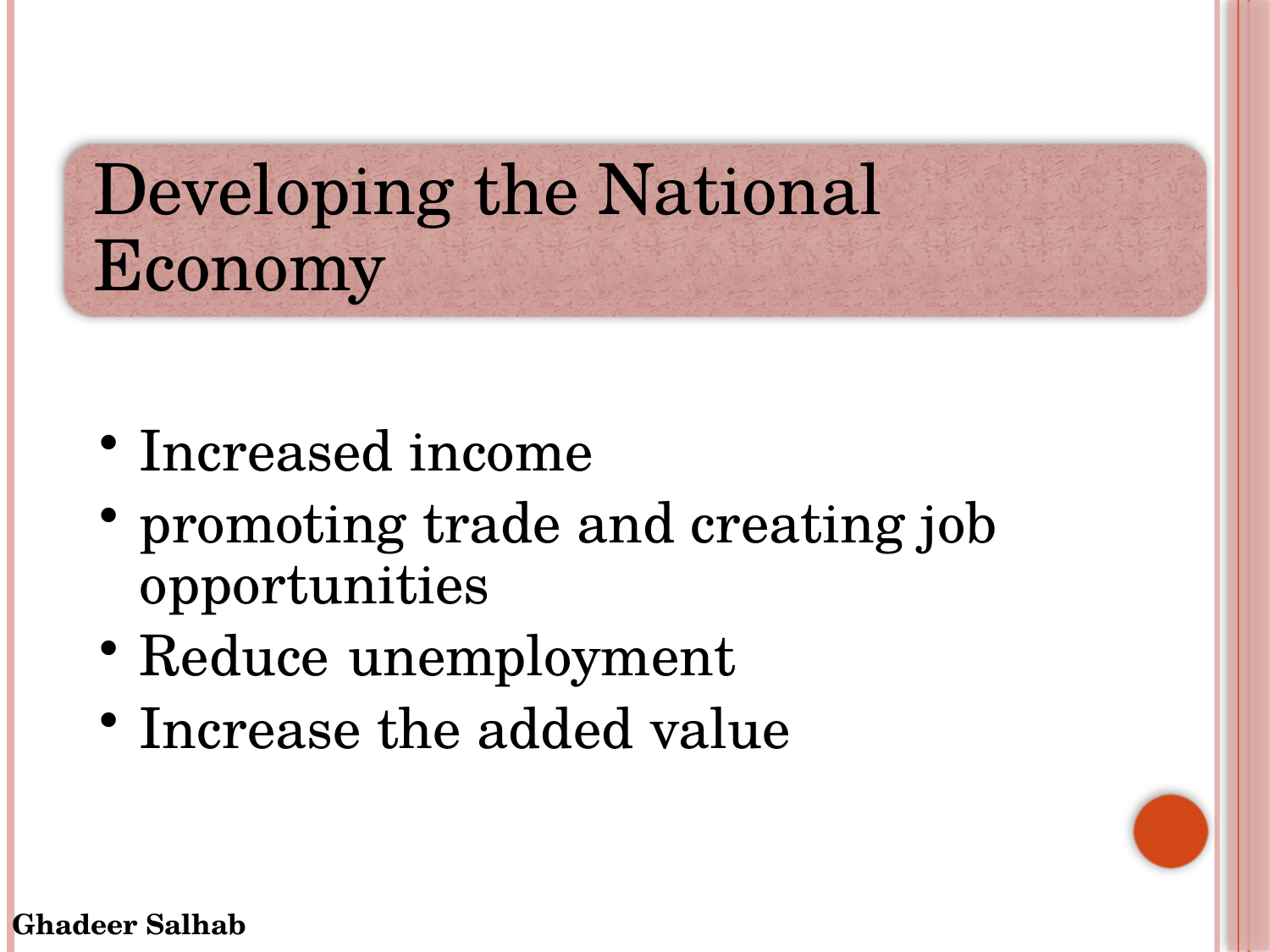

Developing the National Economy

Increased income
promoting trade and creating job opportunities
Reduce unemployment
Increase the added value
Ghadeer Salhab